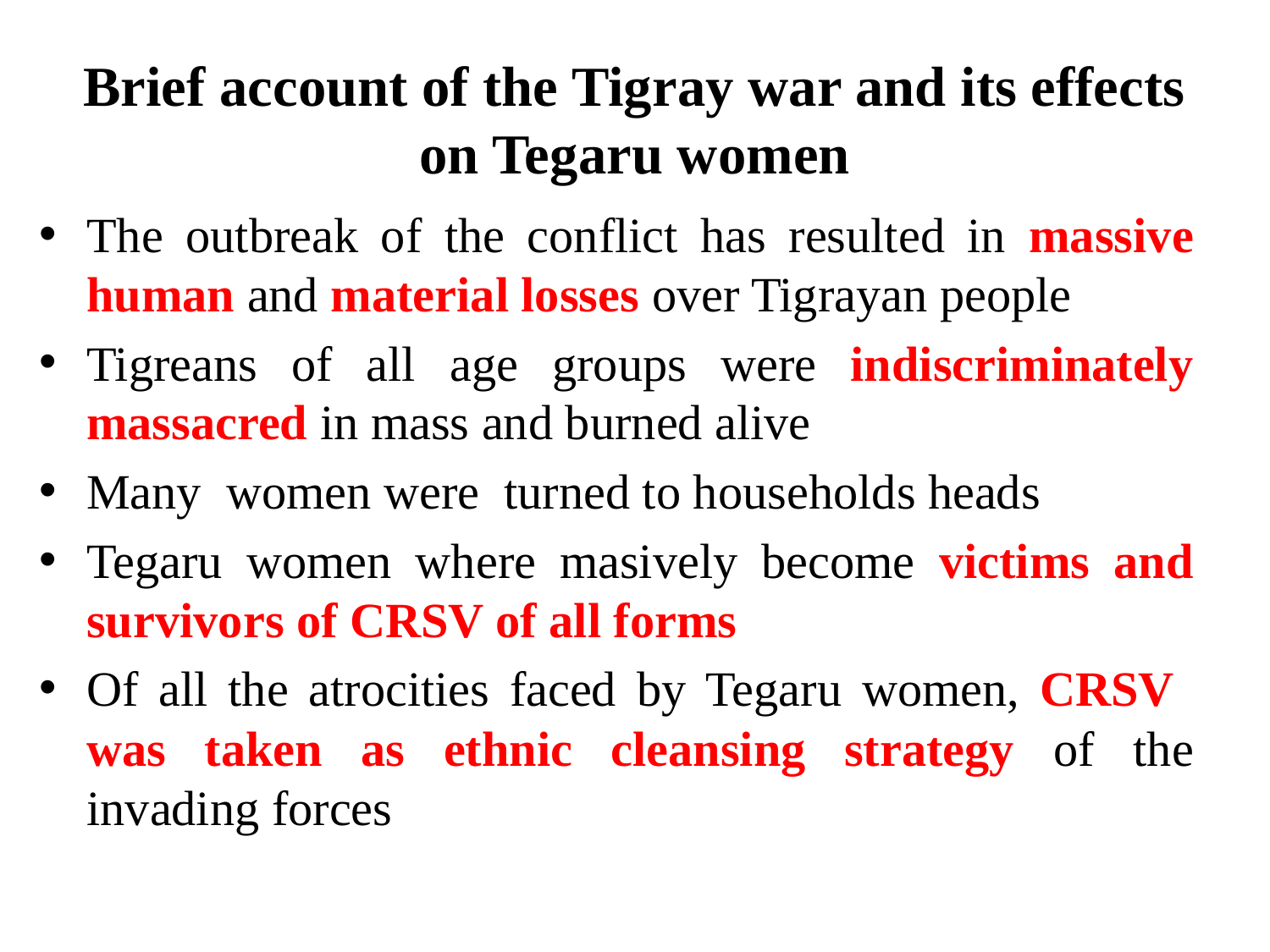

# Brief account of the Tigray war and its effects on Tegaru women
The outbreak of the conflict has resulted in massive human and material losses over Tigrayan people
Tigreans of all age groups were indiscriminately massacred in mass and burned alive
Many  women were  turned to households heads
Tegaru women where masively become victims and survivors of CRSV of all forms
Of all the atrocities faced by Tegaru women, CRSV  was taken as ethnic cleansing strategy of the invading forces